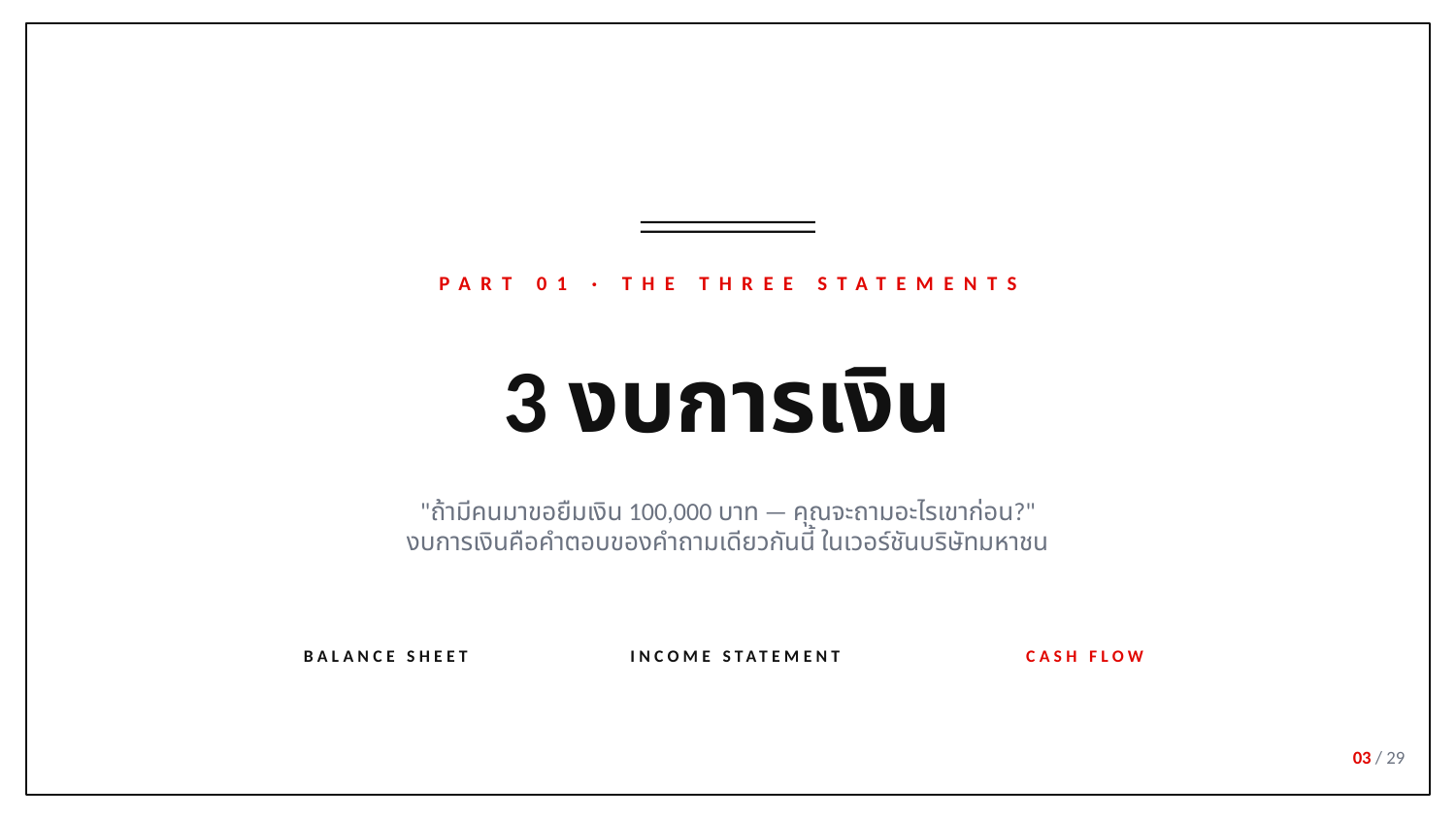

PART 01 · THE THREE STATEMENTS
3 งบการเงิน
"ถ้ามีคนมาขอยืมเงิน 100,000 บาท — คุณจะถามอะไรเขาก่อน?"
งบการเงินคือคำตอบของคำถามเดียวกันนี้ ในเวอร์ชันบริษัทมหาชน
BALANCE SHEET
INCOME STATEMENT
CASH FLOW
03 / 29